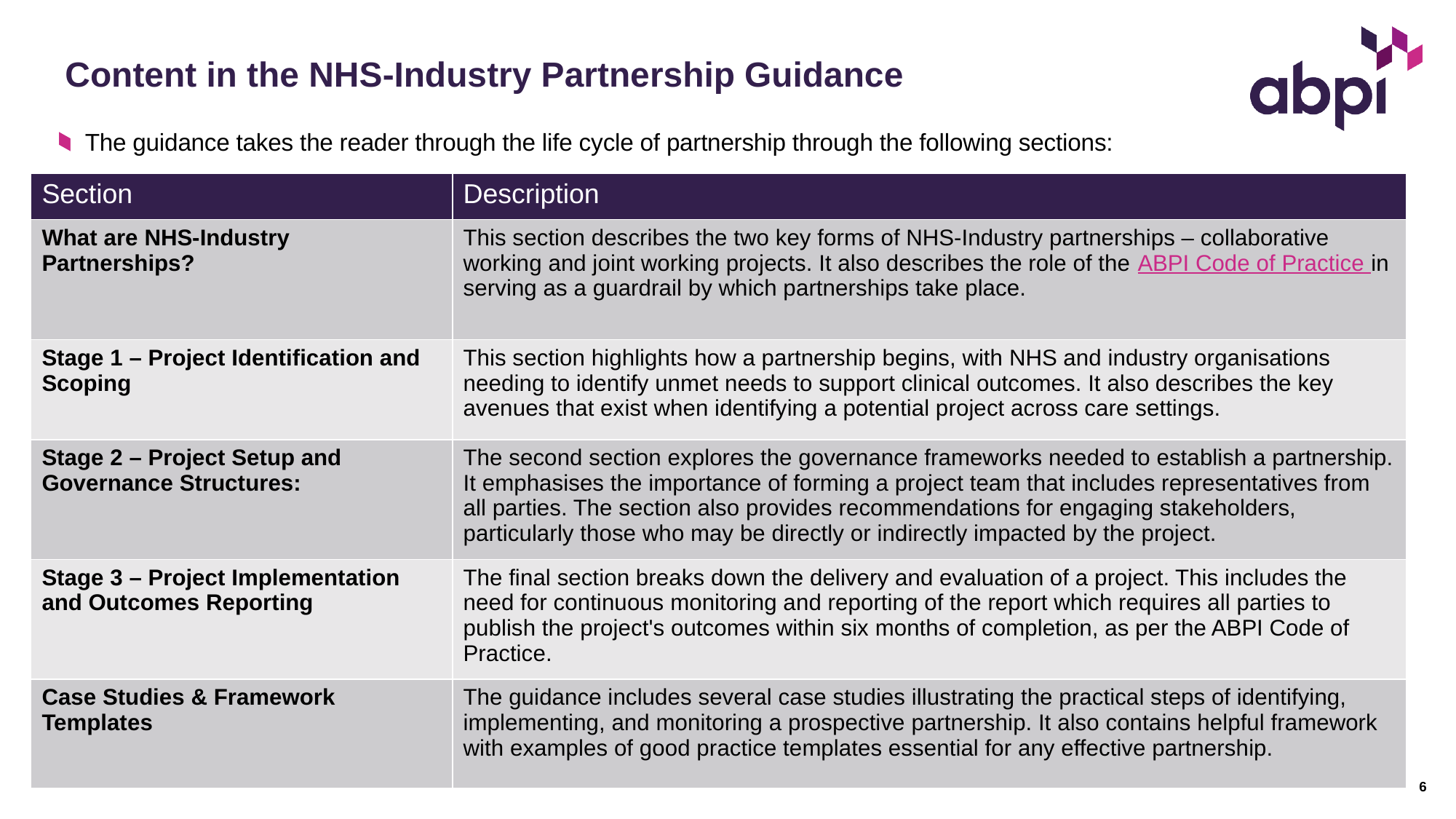

# Content in the NHS-Industry Partnership Guidance
The guidance takes the reader through the life cycle of partnership through the following sections:

| Section | Description |
| --- | --- |
| What are NHS-Industry Partnerships? | This section describes the two key forms of NHS-Industry partnerships – collaborative working and joint working projects. It also describes the role of the ABPI Code of Practice in serving as a guardrail by which partnerships take place. |
| Stage 1 – Project Identification and Scoping | This section highlights how a partnership begins, with NHS and industry organisations needing to identify unmet needs to support clinical outcomes. It also describes the key avenues that exist when identifying a potential project across care settings. |
| Stage 2 – Project Setup and Governance Structures: | The second section explores the governance frameworks needed to establish a partnership. It emphasises the importance of forming a project team that includes representatives from all parties. The section also provides recommendations for engaging stakeholders, particularly those who may be directly or indirectly impacted by the project. |
| Stage 3 – Project Implementation and Outcomes Reporting | The final section breaks down the delivery and evaluation of a project. This includes the need for continuous monitoring and reporting of the report which requires all parties to publish the project's outcomes within six months of completion, as per the ABPI Code of Practice. |
| Case Studies & Framework Templates | The guidance includes several case studies illustrating the practical steps of identifying, implementing, and monitoring a prospective partnership. It also contains helpful framework with examples of good practice templates essential for any effective partnership. |
6